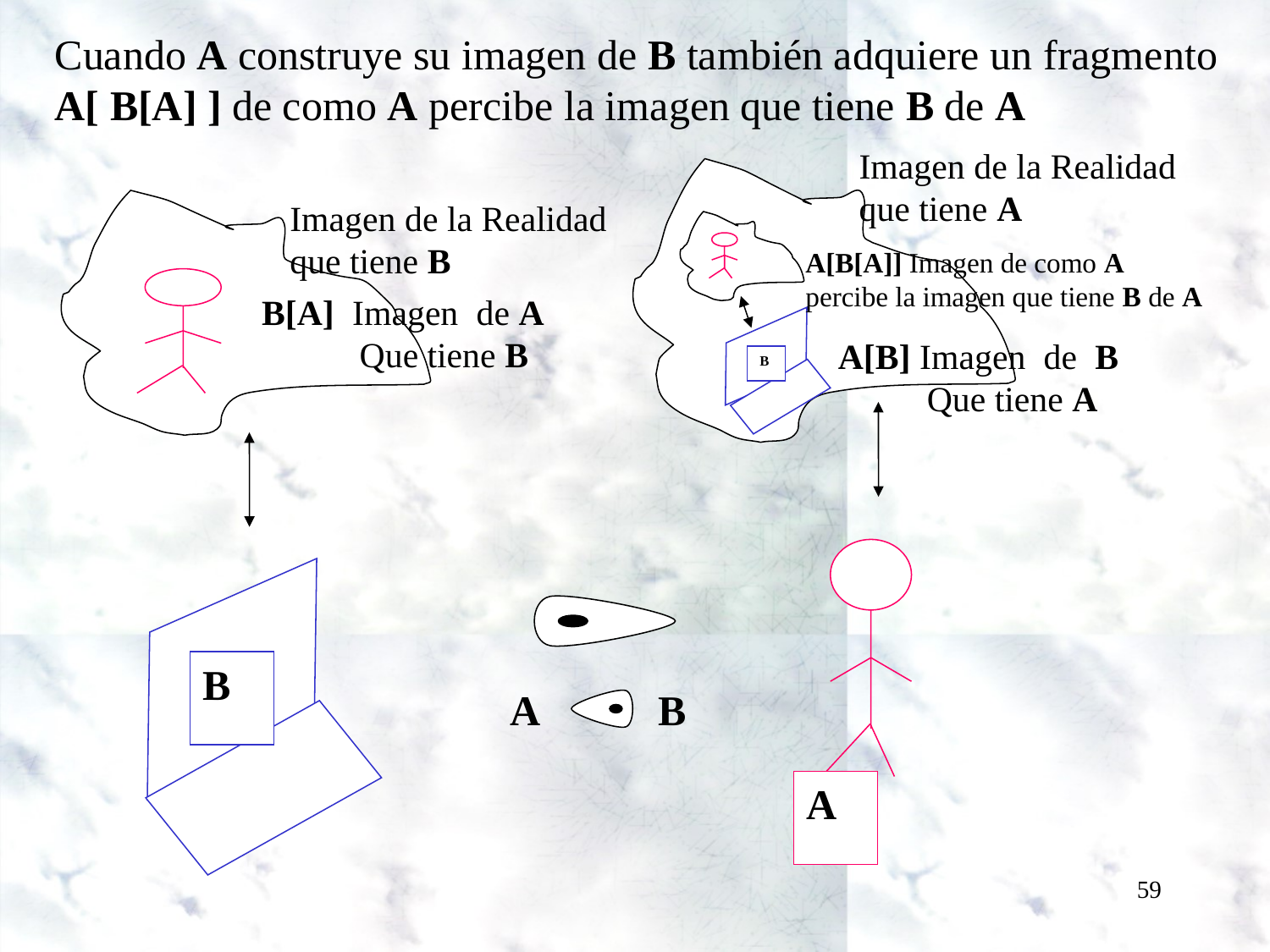

Cuando A construye su imagen de B también adquiere un fragmento A[ B[A] ] de como A percibe la imagen que tiene B de A
Imagen de la Realidad que tiene A

Imagen de la Realidad que tiene B

B[A]  Imagen  de A
           Que tiene B

A[B[A]] Imagen de como A percibe la imagen que tiene B de A

B

A[B] Imagen  de  B
          Que tiene A

A

B
A
B

59